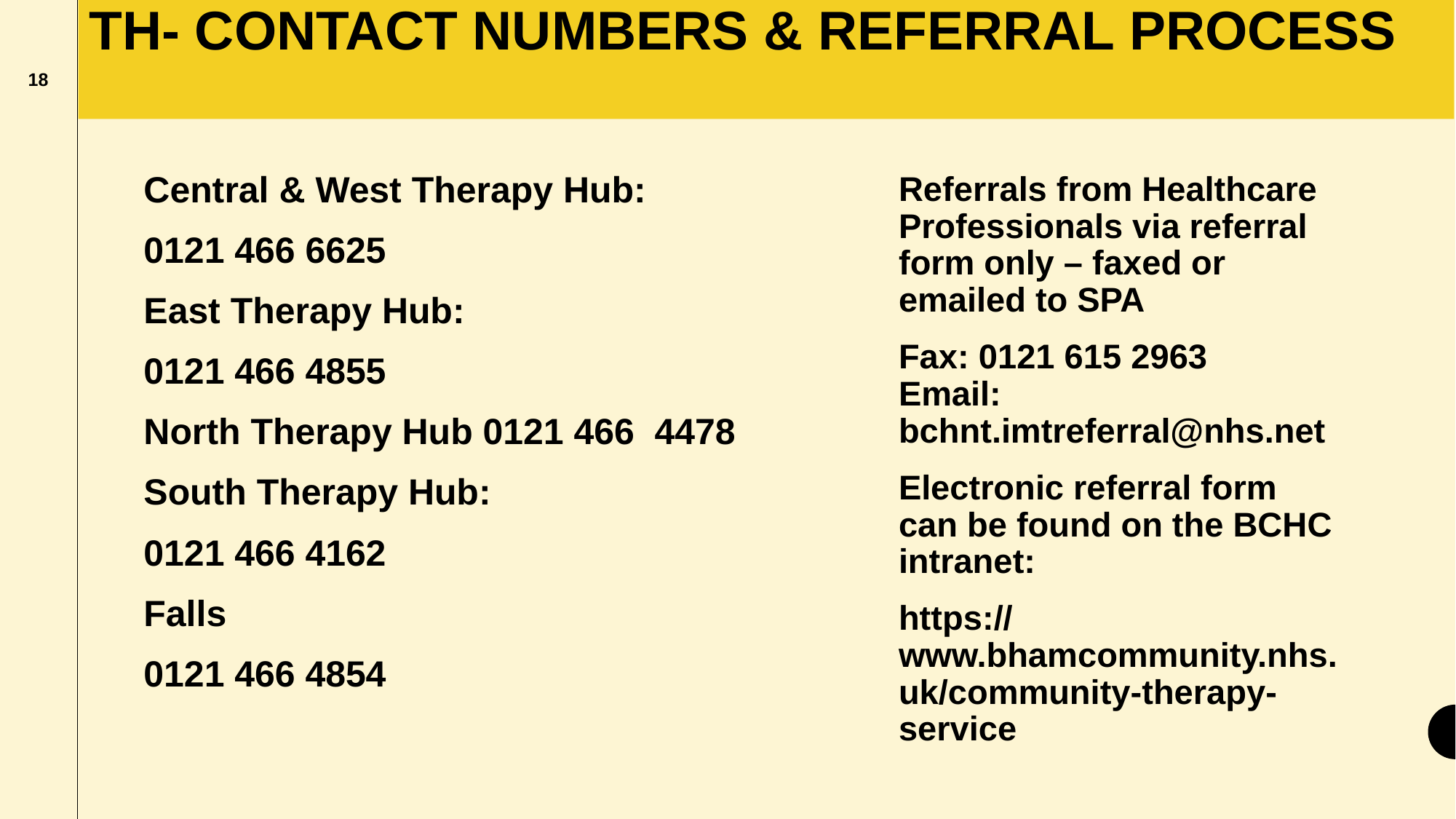

# TH- contact numbers & referral process
18
Central & West Therapy Hub:
0121 466 6625
East Therapy Hub:
0121 466 4855
North Therapy Hub 0121 466  4478
South Therapy Hub:
0121 466 4162
Falls
0121 466 4854

Referrals from Healthcare Professionals via referral form only – faxed or emailed to SPA
Fax: 0121 615 2963       Email: bchnt.imtreferral@nhs.net
Electronic referral form can be found on the BCHC intranet:
https://www.bhamcommunity.nhs.uk/community-therapy-service